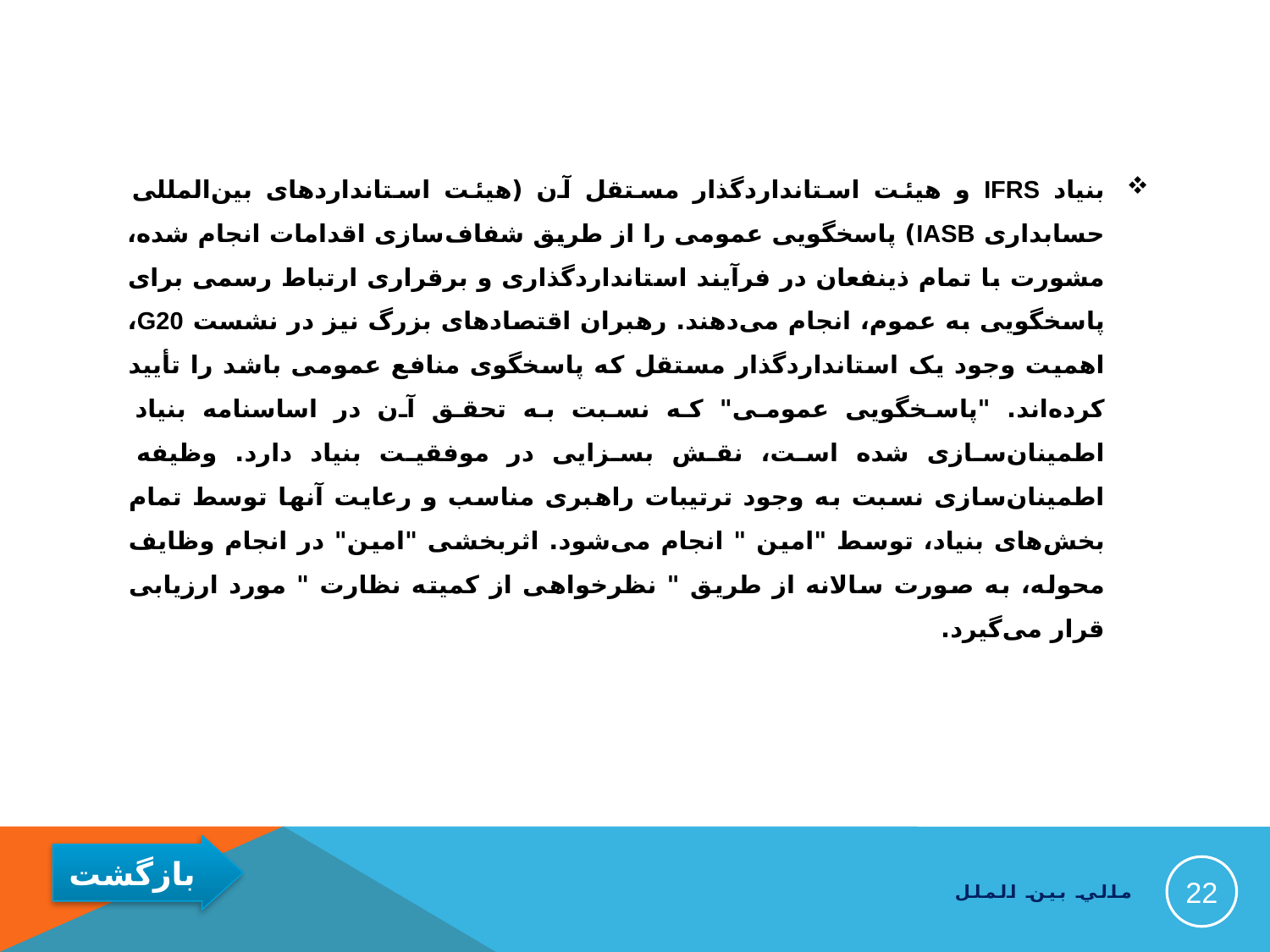

بنیاد IFRS و هیئت استاندارد‌گذار مستقل آن (هیئت استانداردهای بین‌المللی حسابداری IASB) پاسخگویی عمومی را از طریق شفاف‌سازی اقدامات انجام شده، مشورت با تمام ذینفعان در فرآیند استانداردگذاری و برقراری ارتباط رسمی برای پاسخگویی به عموم، انجام می‌دهند. رهبران اقتصادهای بزرگ نیز در نشست G20، اهمیت وجود یک استاندارد‌گذار مستقل که پاسخگوی منافع عمومی باشد را تأیید کرده‌اند. "پاسخگویی عمومی" که نسبت به تحقق آن در اساسنامه بنیاد اطمینان‌سازی شده‌ است، نقش بسزایی در موفقیت بنیاد دارد. وظیفه اطمینان‌سازی نسبت به وجود ترتیبات راهبری مناسب و رعایت آنها توسط تمام بخش‌های بنیاد، توسط "امین " انجام می‌شود. اثربخشی "امین" در انجام وظایف محوله، به صورت سالانه از طریق " نظرخواهی از کمیته نظارت " مورد ارزیابی قرار می‌گیرد.

22
مالي بين الملل